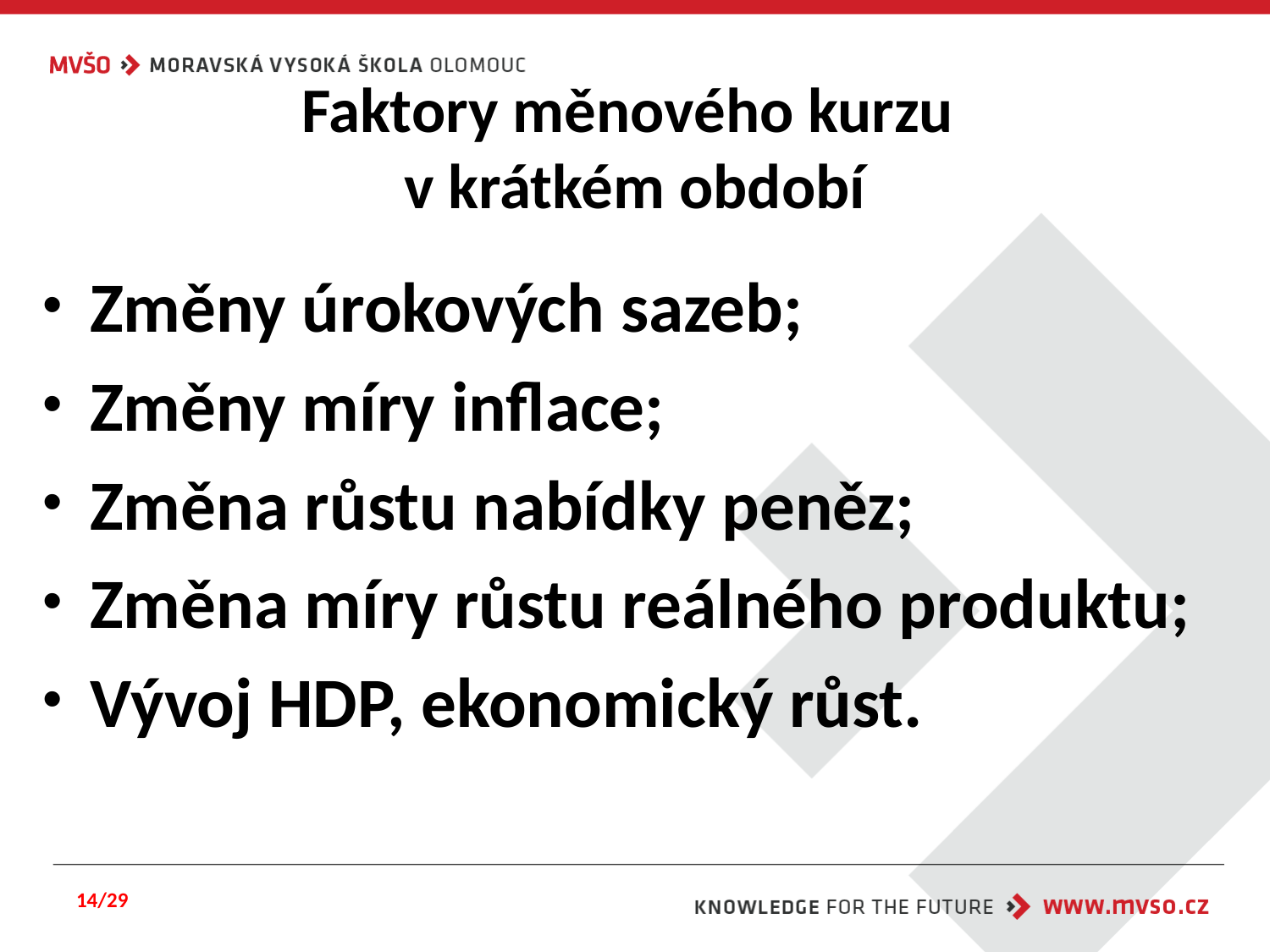

# Faktory měnového kurzu v krátkém období
Změny úrokových sazeb;
Změny míry inflace;
Změna růstu nabídky peněz;
Změna míry růstu reálného produktu;
Vývoj HDP, ekonomický růst.
14/29